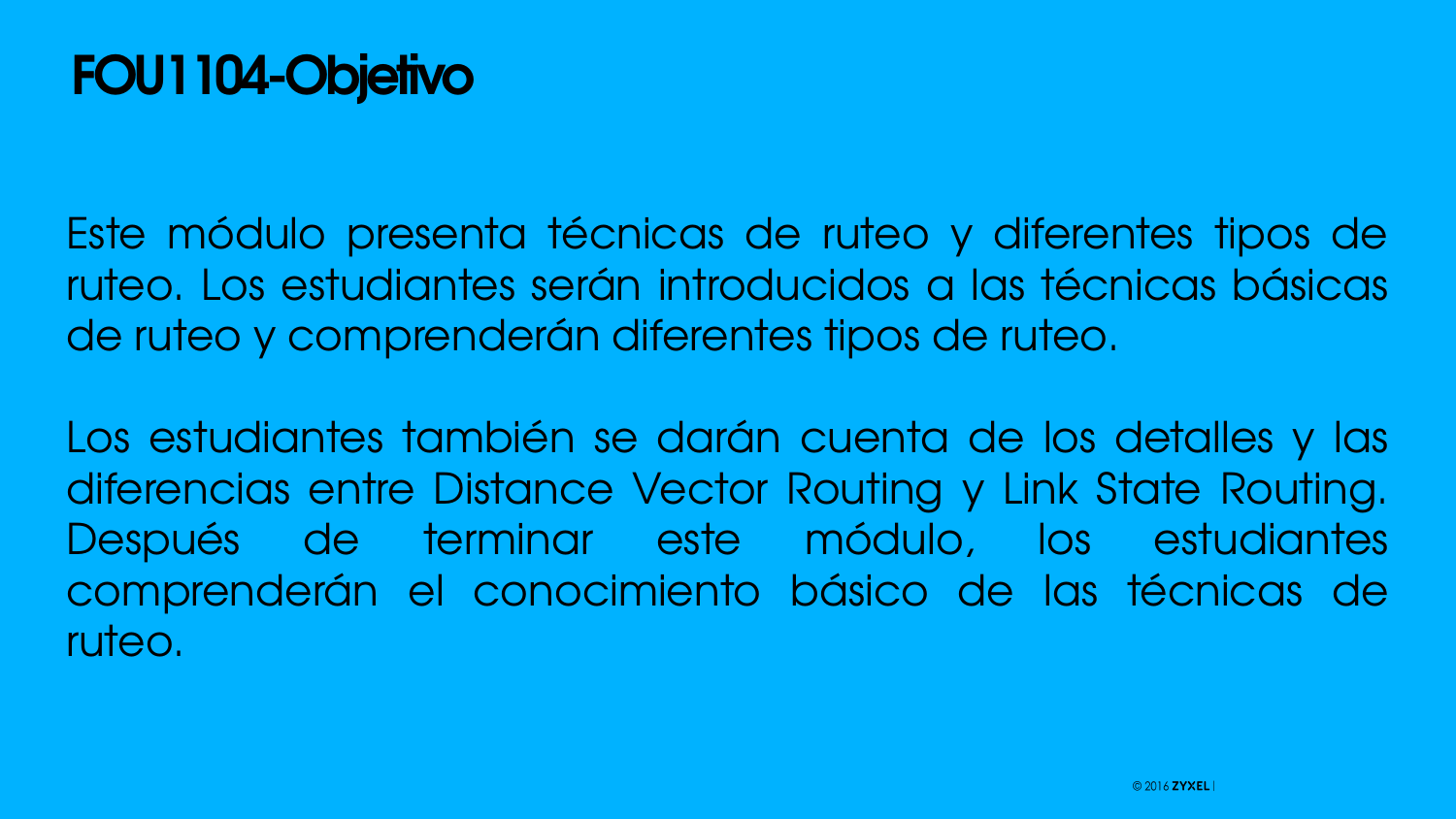

# FOU1104-Objetivo
Este módulo presenta técnicas de ruteo y diferentes tipos de ruteo. Los estudiantes serán introducidos a las técnicas básicas de ruteo y comprenderán diferentes tipos de ruteo.

Los estudiantes también se darán cuenta de los detalles y las diferencias entre Distance Vector Routing y Link State Routing. Después de terminar este módulo, los estudiantes comprenderán el conocimiento básico de las técnicas de ruteo.
16